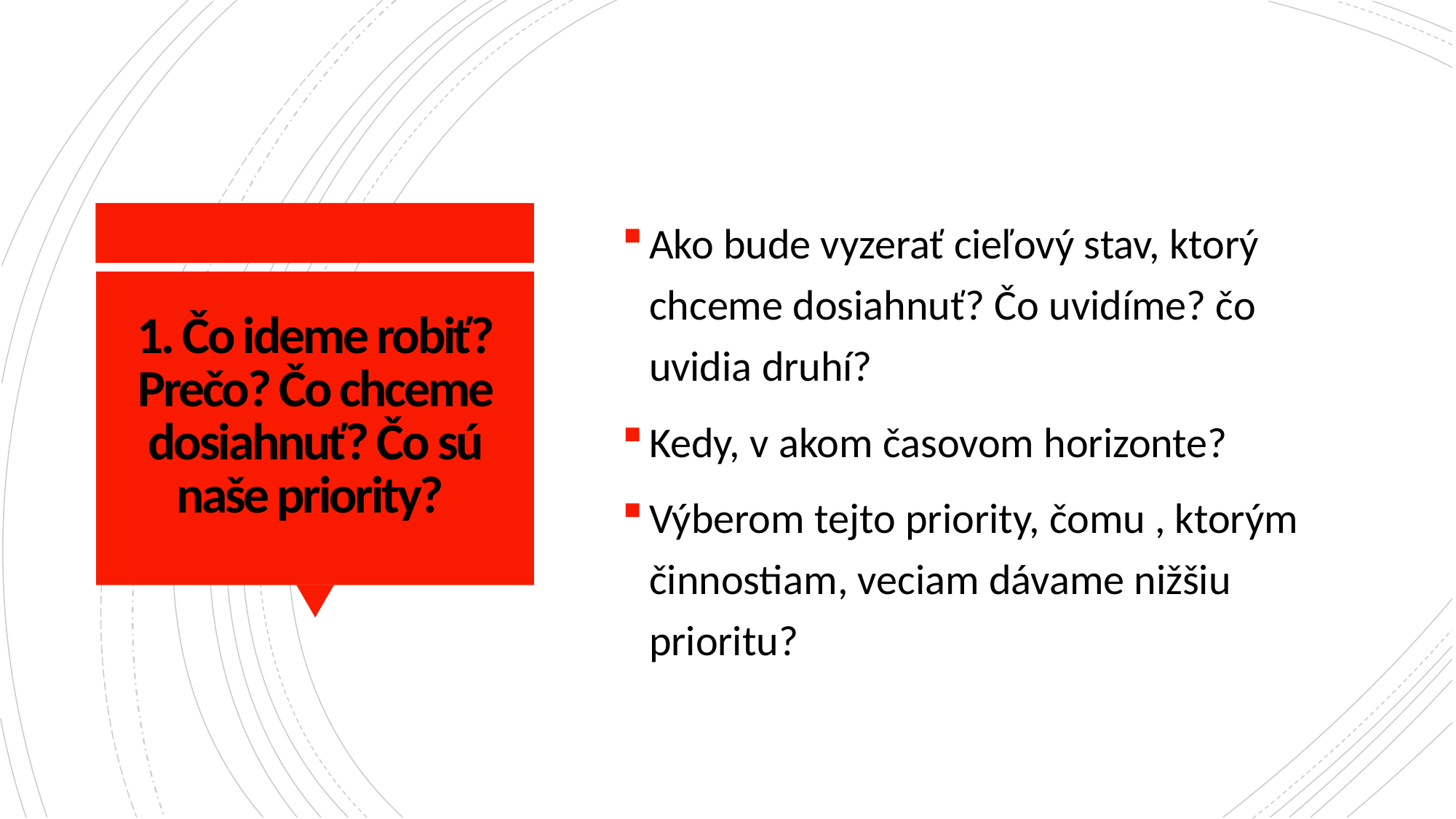

Ako bude vyzerať cieľový stav, ktorý chceme dosiahnuť? Čo uvidíme? čo uvidia druhí?
Kedy, v akom časovom horizonte?
Výberom tejto priority, čomu , ktorým činnostiam, veciam dávame nižšiu prioritu?
# 1. Čo ideme robiť? Prečo? Čo chceme dosiahnuť? Čo sú naše priority?